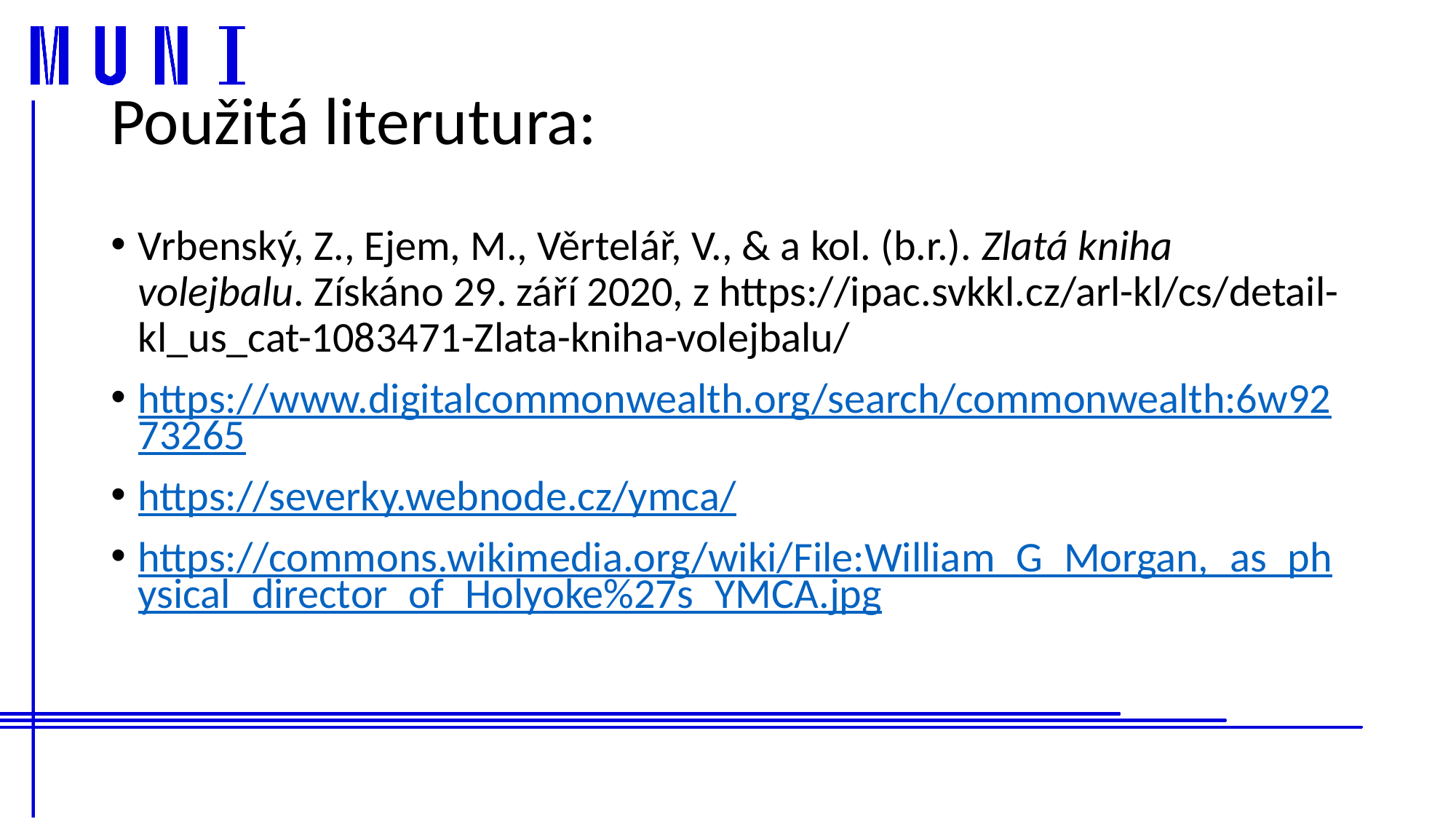

# Použitá literutura:
Vrbenský, Z., Ejem, M., Věrtelář, V., & a kol. (b.r.). Zlatá kniha volejbalu. Získáno 29. září 2020, z https://ipac.svkkl.cz/arl-kl/cs/detail-kl_us_cat-1083471-Zlata-kniha-volejbalu/
https://www.digitalcommonwealth.org/search/commonwealth:6w9273265
https://severky.webnode.cz/ymca/
https://commons.wikimedia.org/wiki/File:William_G_Morgan,_as_physical_director_of_Holyoke%27s_YMCA.jpg